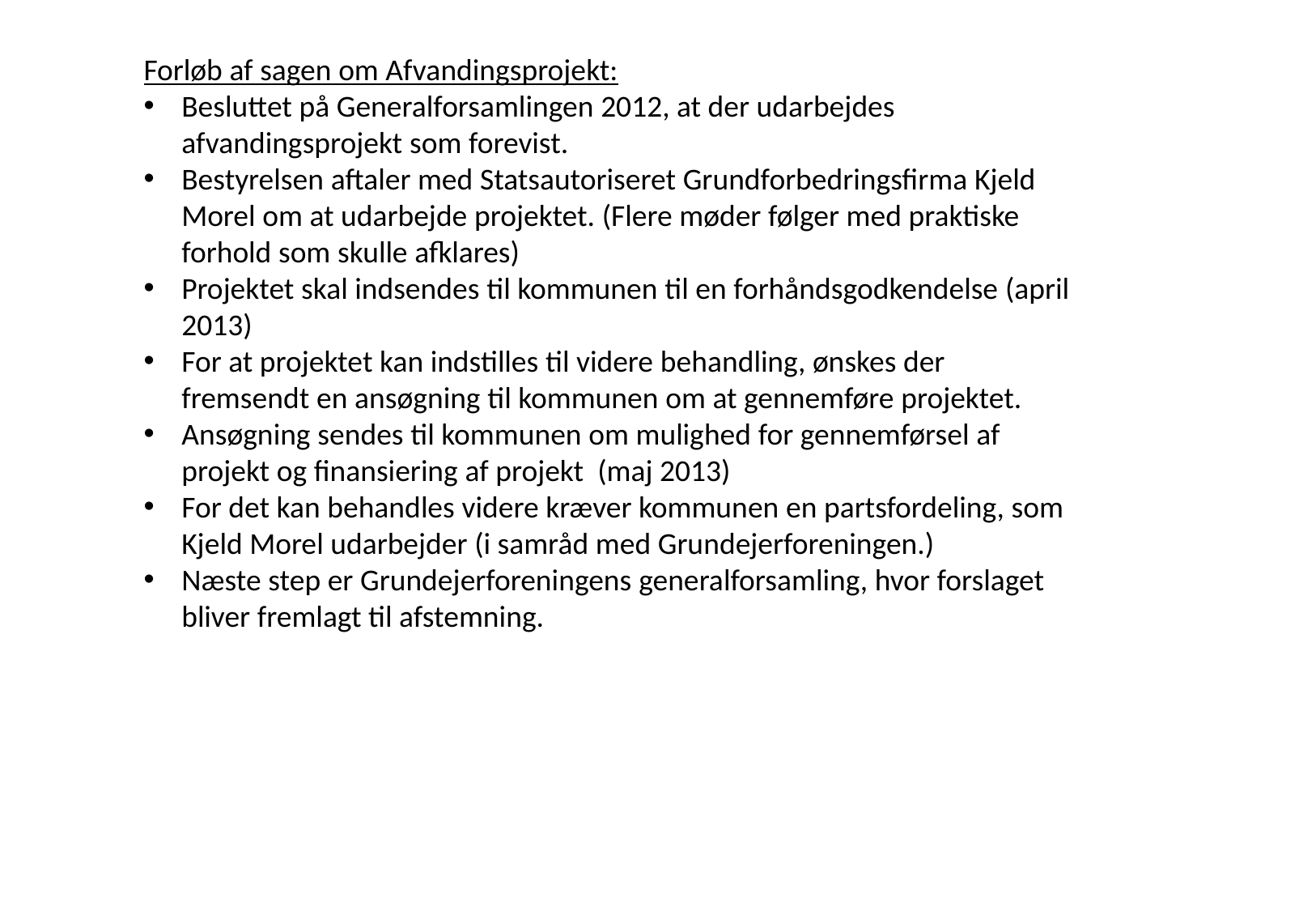

Forløb af sagen om Afvandingsprojekt:
Besluttet på Generalforsamlingen 2012, at der udarbejdes afvandingsprojekt som forevist.
Bestyrelsen aftaler med Statsautoriseret Grundforbedringsfirma Kjeld Morel om at udarbejde projektet. (Flere møder følger med praktiske forhold som skulle afklares)
Projektet skal indsendes til kommunen til en forhåndsgodkendelse (april 2013)
For at projektet kan indstilles til videre behandling, ønskes der fremsendt en ansøgning til kommunen om at gennemføre projektet.
Ansøgning sendes til kommunen om mulighed for gennemførsel af projekt og finansiering af projekt  (maj 2013)
For det kan behandles videre kræver kommunen en partsfordeling, som Kjeld Morel udarbejder (i samråd med Grundejerforeningen.)
Næste step er Grundejerforeningens generalforsamling, hvor forslaget bliver fremlagt til afstemning.